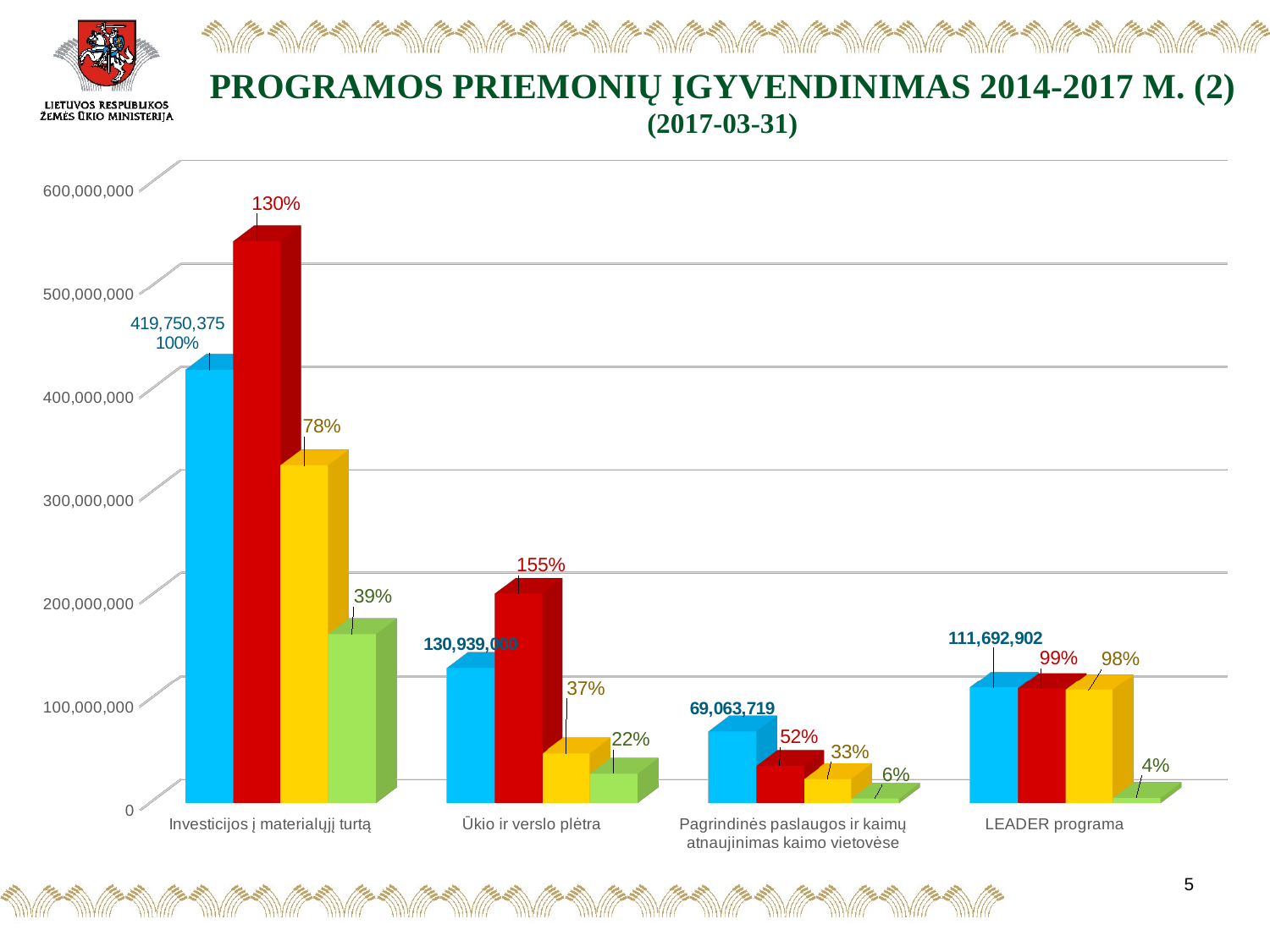

# PROGRAMOS PRIEMONIŲ ĮGYVENDINIMAS 2014-2017 M. (2) (2017-03-31)

[unsupported chart]

5